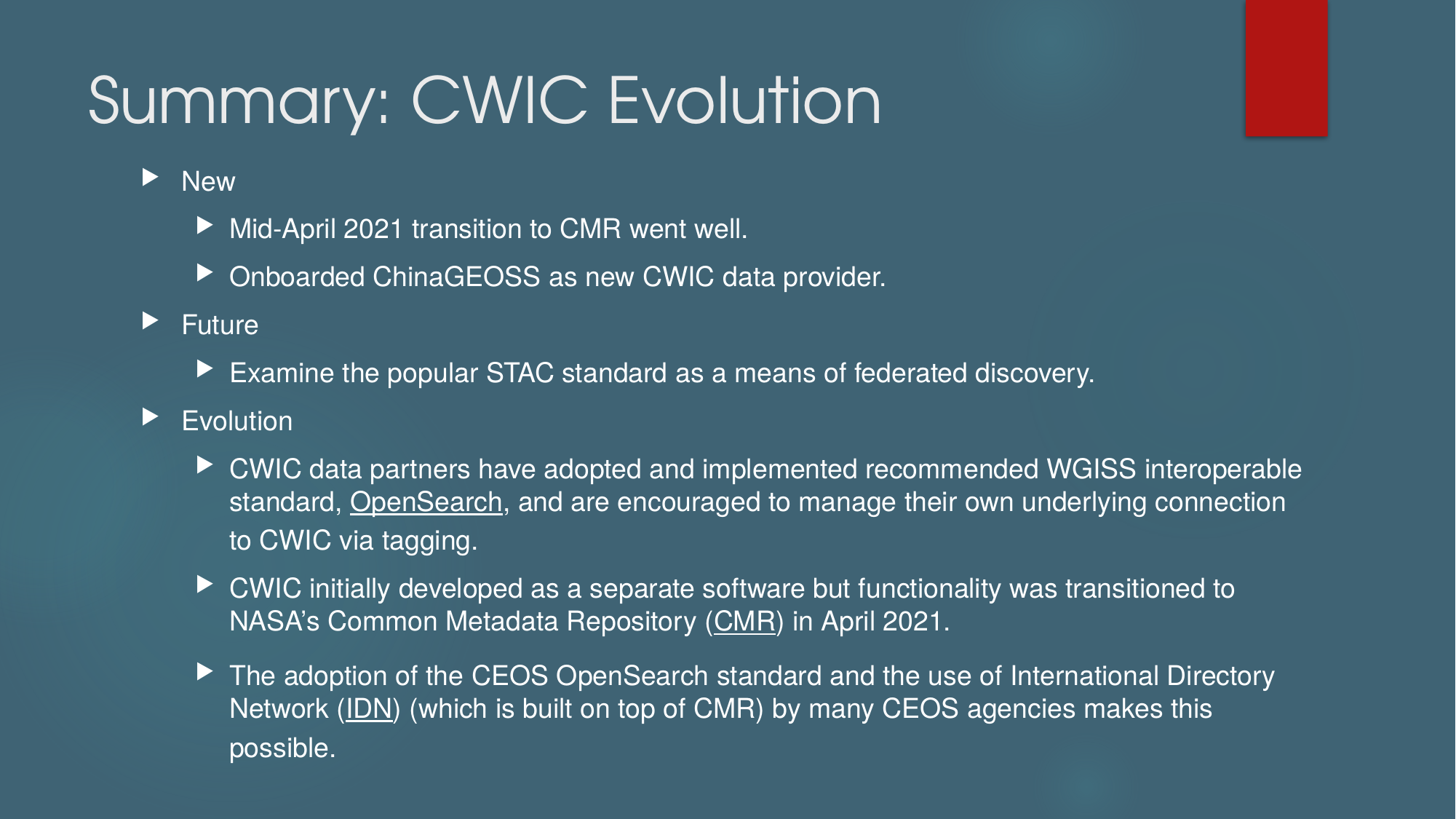

# Summary: CWIC Evolution
New
Mid-April 2021 transition to CMR went well.
Onboarded ChinaGEOSS as new CWIC data provider.
Future
Examine the popular STAC standard as a means of federated discovery.
Evolution
CWIC data partners have adopted and implemented recommended WGISS interoperable standard, OpenSearch, and are encouraged to manage their own underlying connection to CWIC via tagging.
CWIC initially developed as a separate software but functionality was transitioned to NASA’s Common Metadata Repository (CMR) in April 2021.
The adoption of the CEOS OpenSearch standard and the use of International Directory Network (IDN) (which is built on top of CMR) by many CEOS agencies makes this possible.